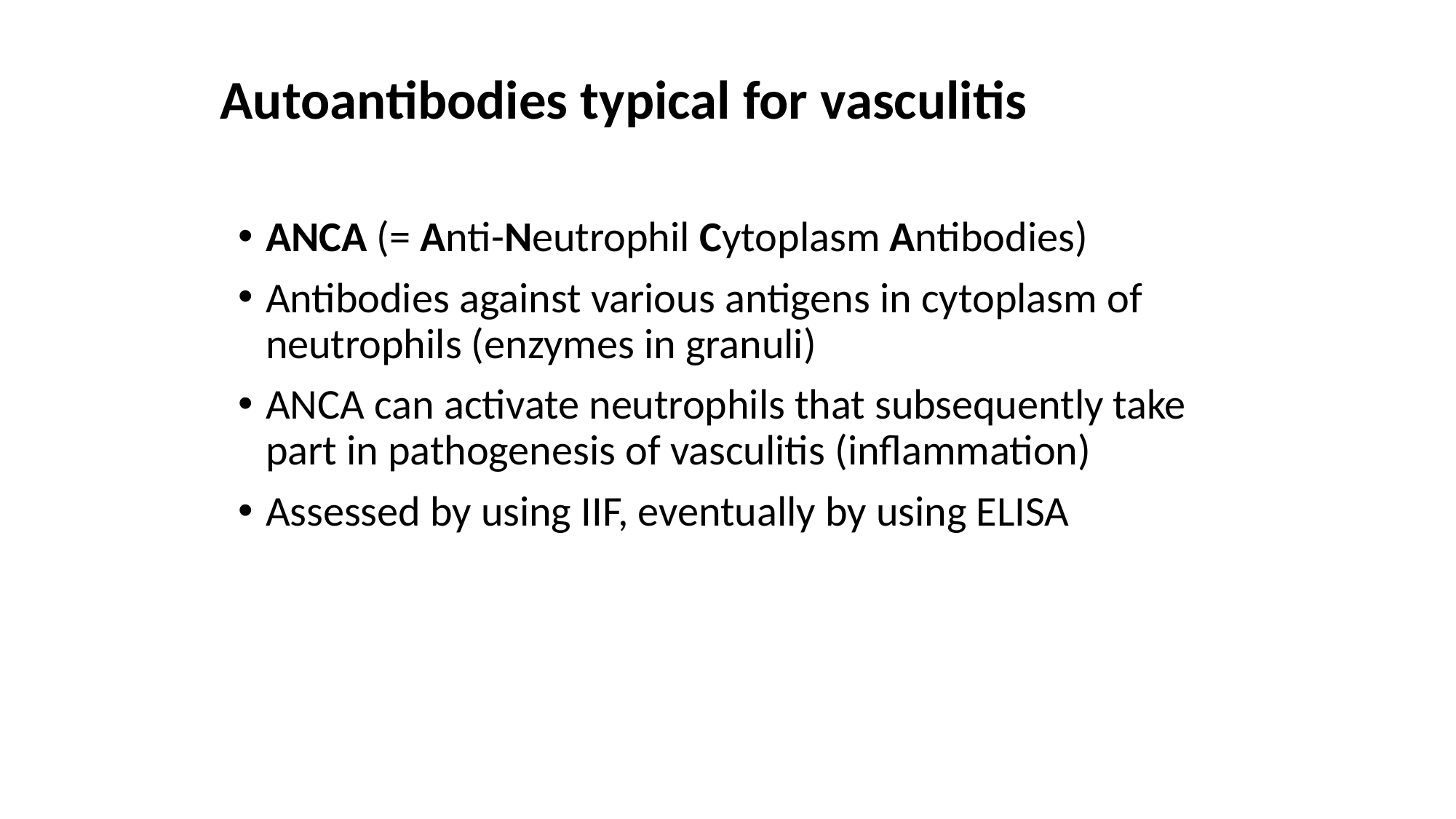

# Autoantibodies typical for vasculitis
ANCA (= Anti-Neutrophil Cytoplasm Antibodies)
Antibodies against various antigens in cytoplasm of neutrophils (enzymes in granuli)
ANCA can activate neutrophils that subsequently take part in pathogenesis of vasculitis (inflammation)
Assessed by using IIF, eventually by using ELISA